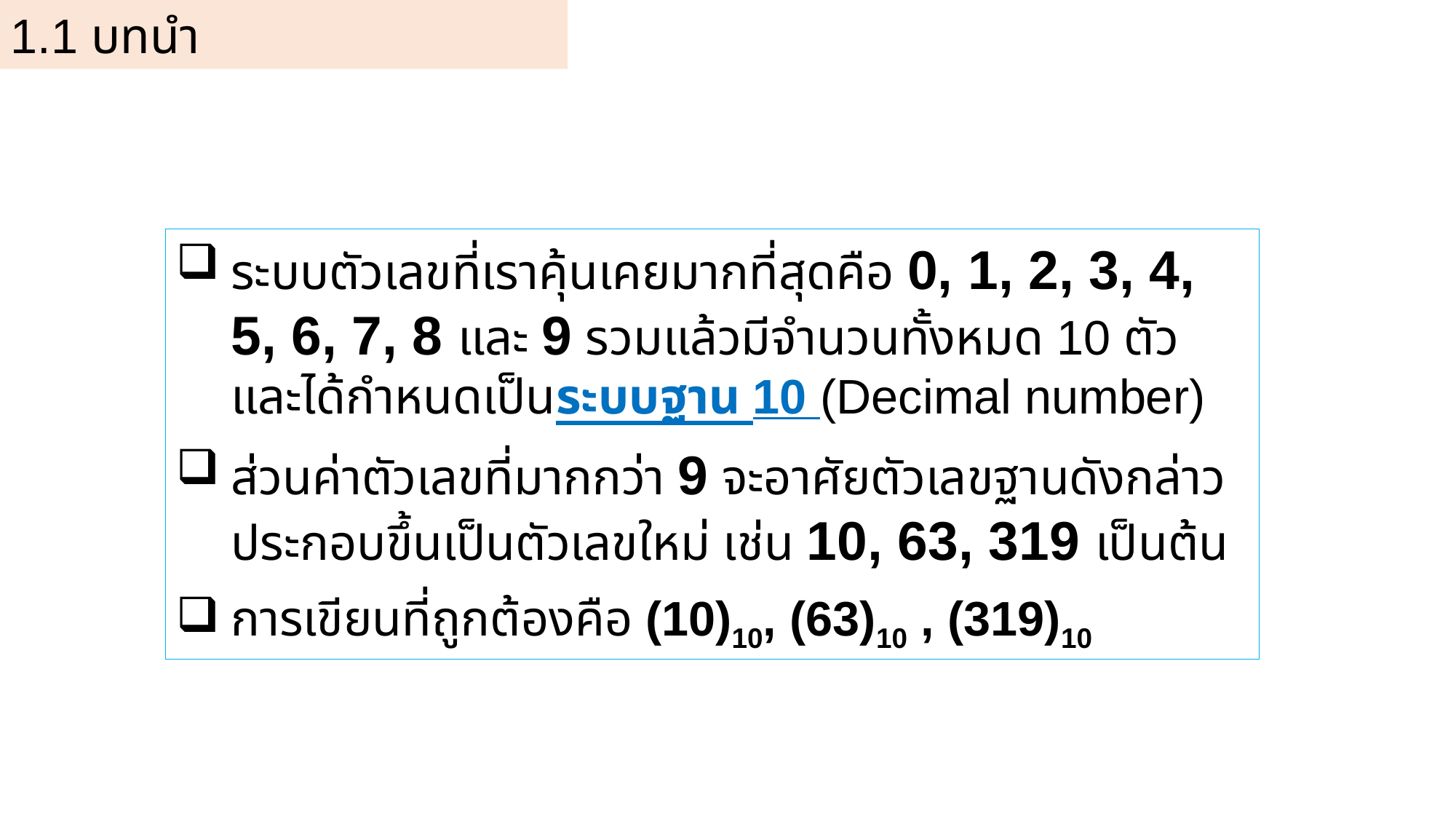

1.1 บทนำ
ระบบตัวเลขที่เราคุ้นเคยมากที่สุดคือ 0, 1, 2, 3, 4, 5, 6, 7, 8 และ 9 รวมแล้วมีจำนวนทั้งหมด 10 ตัว และได้กำหนดเป็นระบบฐาน 10 (Decimal number)

ส่วนค่าตัวเลขที่มากกว่า 9 จะอาศัยตัวเลขฐานดังกล่าวประกอบขึ้นเป็นตัวเลขใหม่ เช่น 10, 63, 319 เป็นต้น

การเขียนที่ถูกต้องคือ (10)10, (63)10 , (319)10